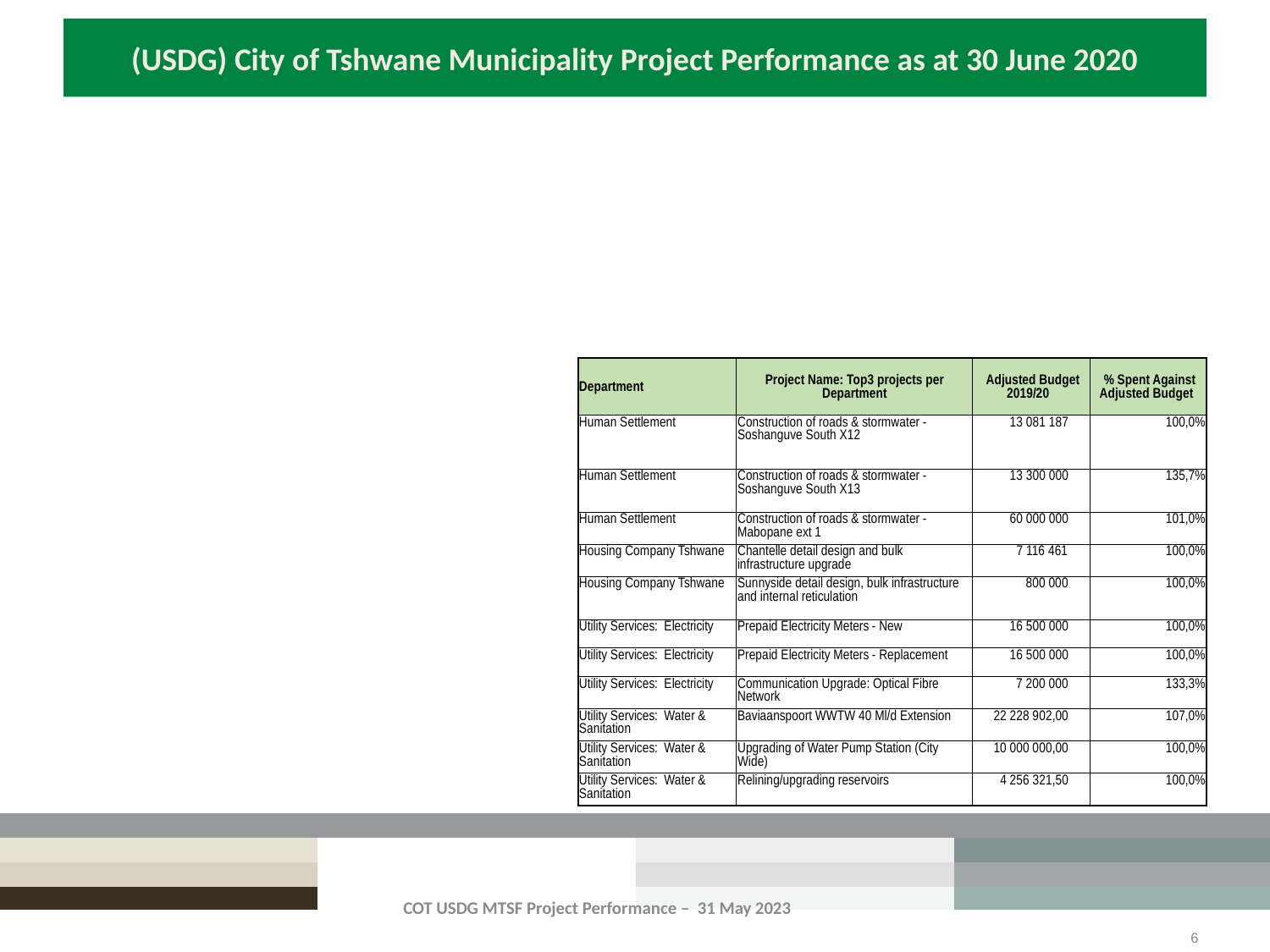

# (USDG) City of Tshwane Municipality Project Performance as at 30 June 2020
| Department | Project Name: Top3 projects per Department | Adjusted Budget 2019/20 | % Spent Against Adjusted Budget |
| --- | --- | --- | --- |
| Human Settlement | Construction of roads & stormwater - Soshanguve South X12 | 13 081 187 | 100,0% |
| Human Settlement | Construction of roads & stormwater - Soshanguve South X13 | 13 300 000 | 135,7% |
| Human Settlement | Construction of roads & stormwater - Mabopane ext 1 | 60 000 000 | 101,0% |
| Housing Company Tshwane | Chantelle detail design and bulk infrastructure upgrade | 7 116 461 | 100,0% |
| Housing Company Tshwane | Sunnyside detail design, bulk infrastructure and internal reticulation | 800 000 | 100,0% |
| Utility Services: Electricity | Prepaid Electricity Meters - New | 16 500 000 | 100,0% |
| Utility Services: Electricity | Prepaid Electricity Meters - Replacement | 16 500 000 | 100,0% |
| Utility Services: Electricity | Communication Upgrade: Optical Fibre Network | 7 200 000 | 133,3% |
| Utility Services: Water & Sanitation | Baviaanspoort WWTW 40 Ml/d Extension | 22 228 902,00 | 107,0% |
| Utility Services: Water & Sanitation | Upgrading of Water Pump Station (City Wide) | 10 000 000,00 | 100,0% |
| Utility Services: Water & Sanitation | Relining/upgrading reservoirs | 4 256 321,50 | 100,0% |
COT USDG MTSF Project Performance –  31 May 2023
6